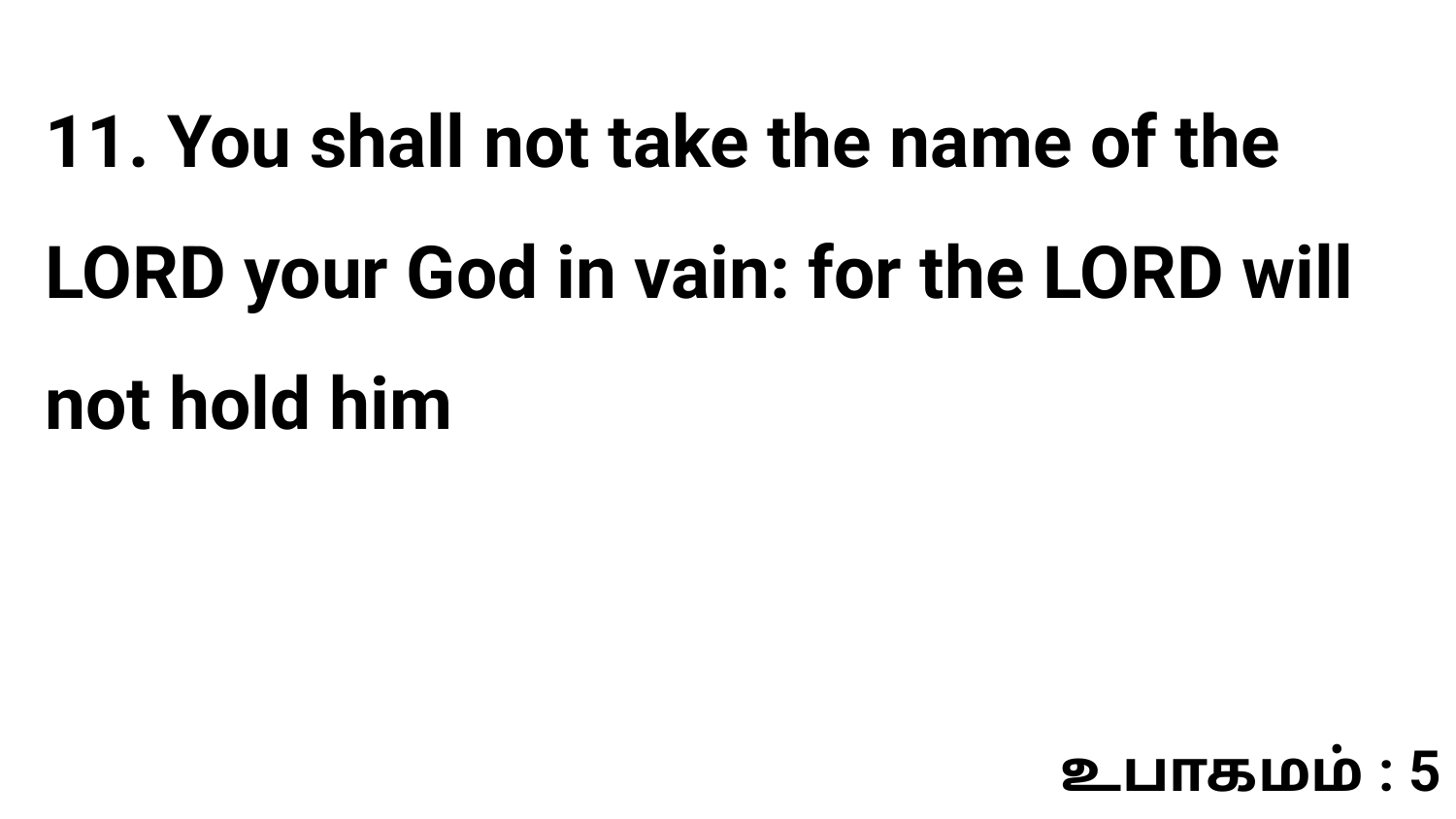

11. You shall not take the name of the LORD your God in vain: for the LORD will not hold him
உபாகமம் : 5